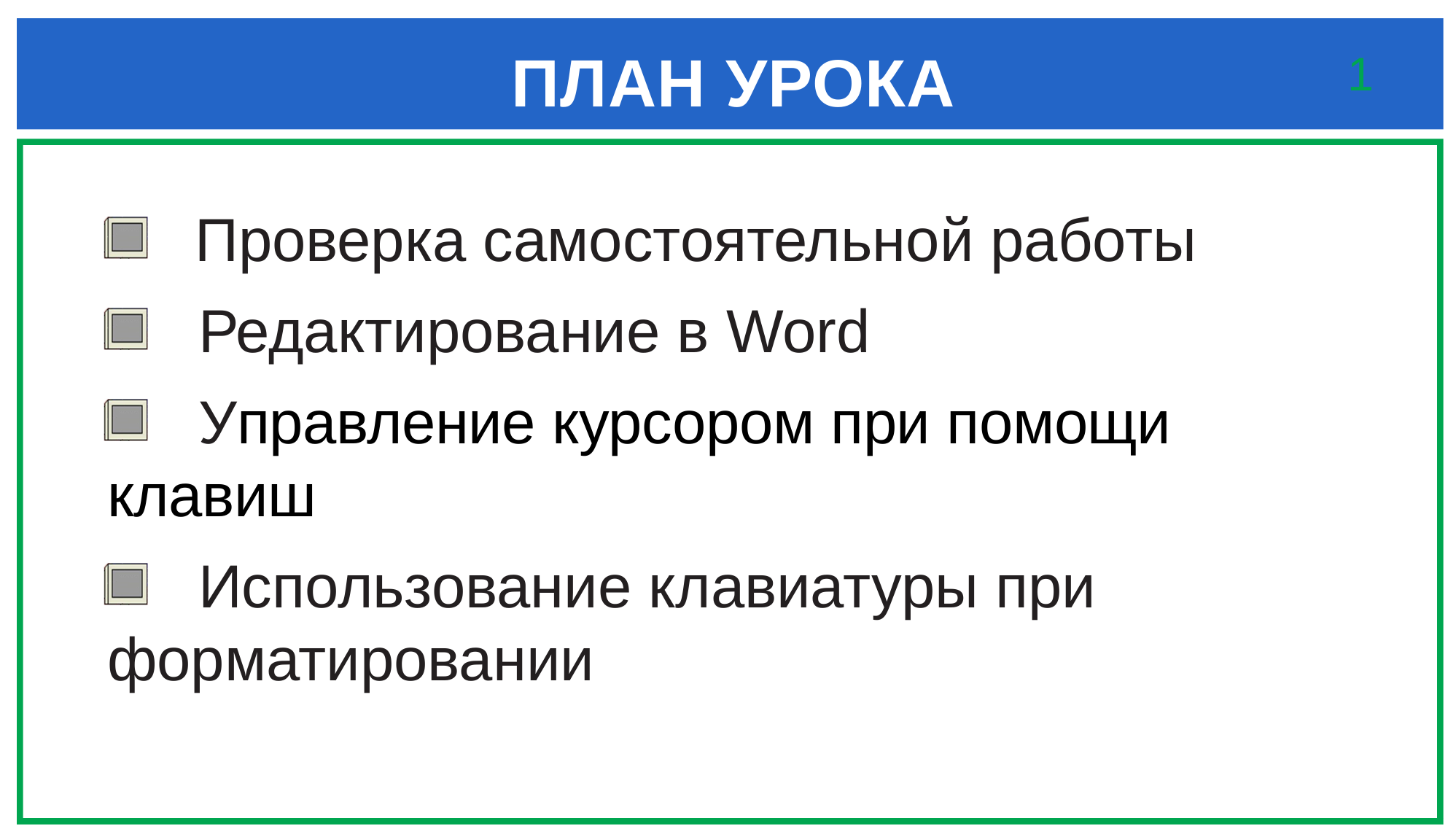

# ПЛАН УРОКА
1
   Проверка самостоятельной работы
   Редактирование в Word
   Управление курсором при помощи клавиш
   Использование клавиатуры при форматировании